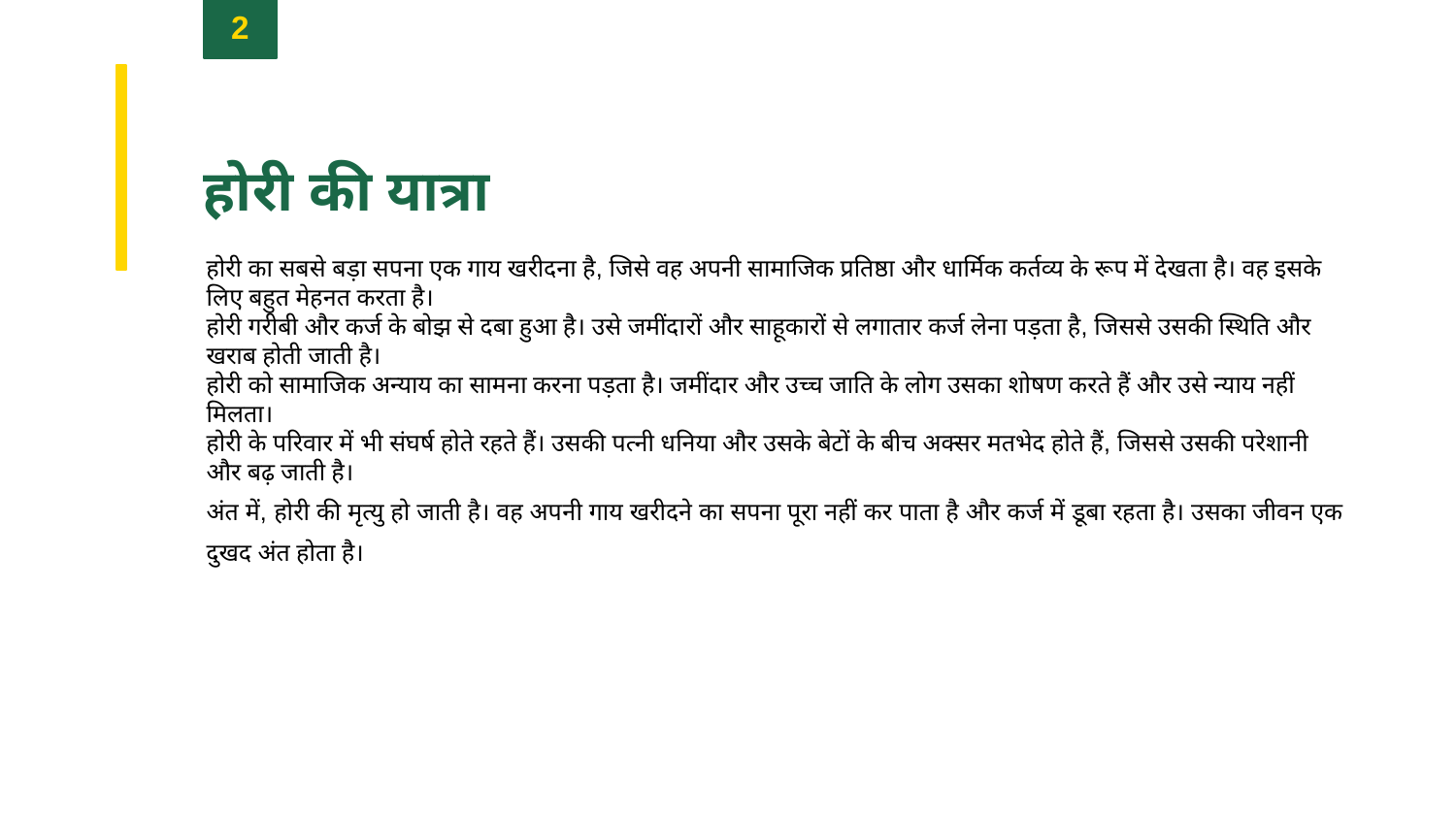

2

होरी की यात्रा
होरी का सबसे बड़ा सपना एक गाय खरीदना है, जिसे वह अपनी सामाजिक प्रतिष्ठा और धार्मिक कर्तव्य के रूप में देखता है। वह इसके लिए बहुत मेहनत करता है।
होरी गरीबी और कर्ज के बोझ से दबा हुआ है। उसे जमींदारों और साहूकारों से लगातार कर्ज लेना पड़ता है, जिससे उसकी स्थिति और खराब होती जाती है।
होरी को सामाजिक अन्याय का सामना करना पड़ता है। जमींदार और उच्च जाति के लोग उसका शोषण करते हैं और उसे न्याय नहीं मिलता।
होरी के परिवार में भी संघर्ष होते रहते हैं। उसकी पत्नी धनिया और उसके बेटों के बीच अक्सर मतभेद होते हैं, जिससे उसकी परेशानी और बढ़ जाती है।
अंत में, होरी की मृत्यु हो जाती है। वह अपनी गाय खरीदने का सपना पूरा नहीं कर पाता है और कर्ज में डूबा रहता है। उसका जीवन एक दुखद अंत होता है।